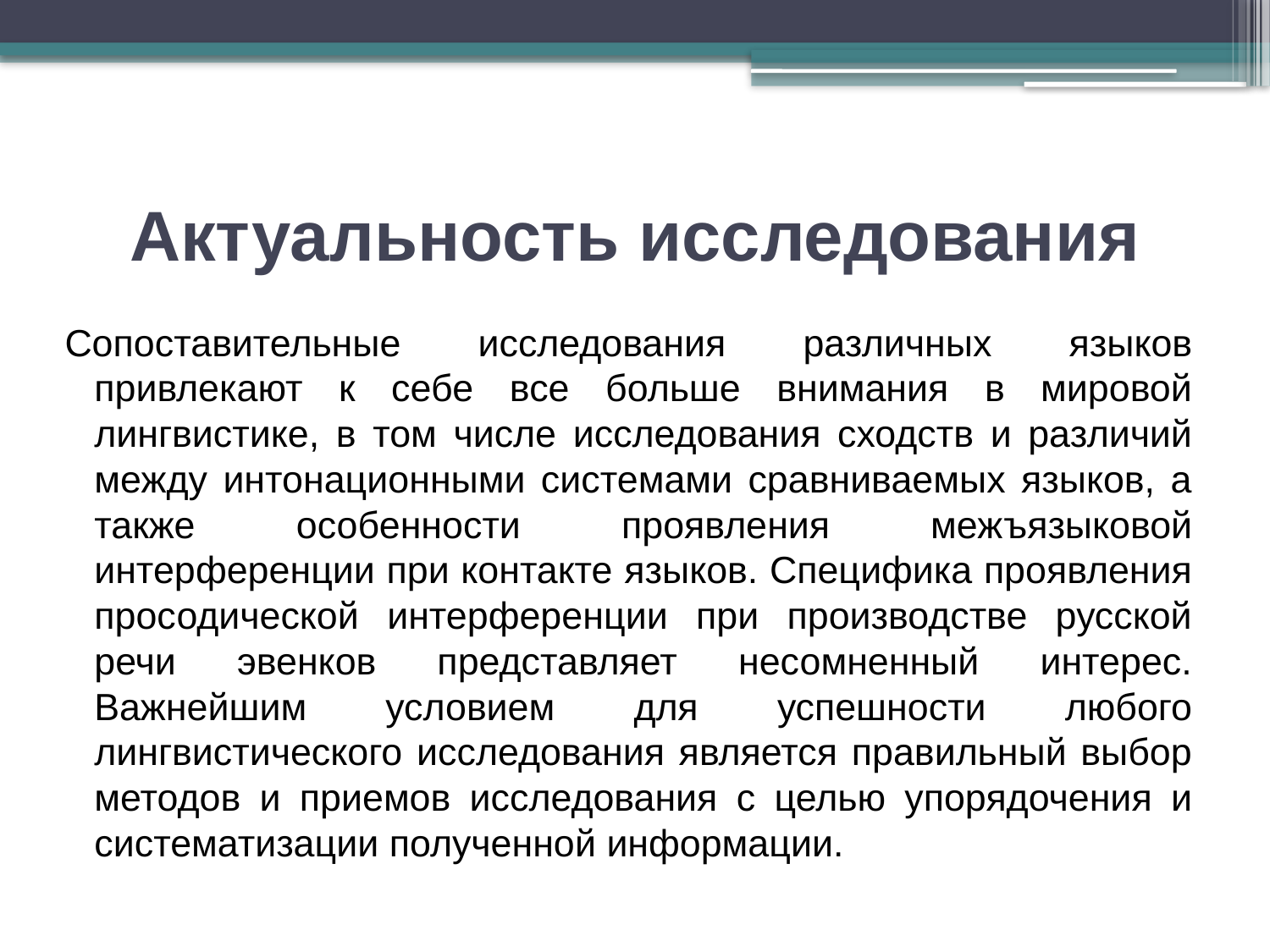

# Актуальность исследования
Сопоставительные исследования различных языков привлекают к себе все больше внимания в мировой лингвистике, в том числе исследования сходств и различий между интонационными системами сравниваемых языков, а также особенности проявления межъязыковой интерференции при контакте языков. Специфика проявления просодической интерференции при производстве русской речи эвенков представляет несомненный интерес. Важнейшим условием для успешности любого лингвистического исследования является правильный выбор методов и приемов исследования с целью упорядочения и систематизации полученной информации.